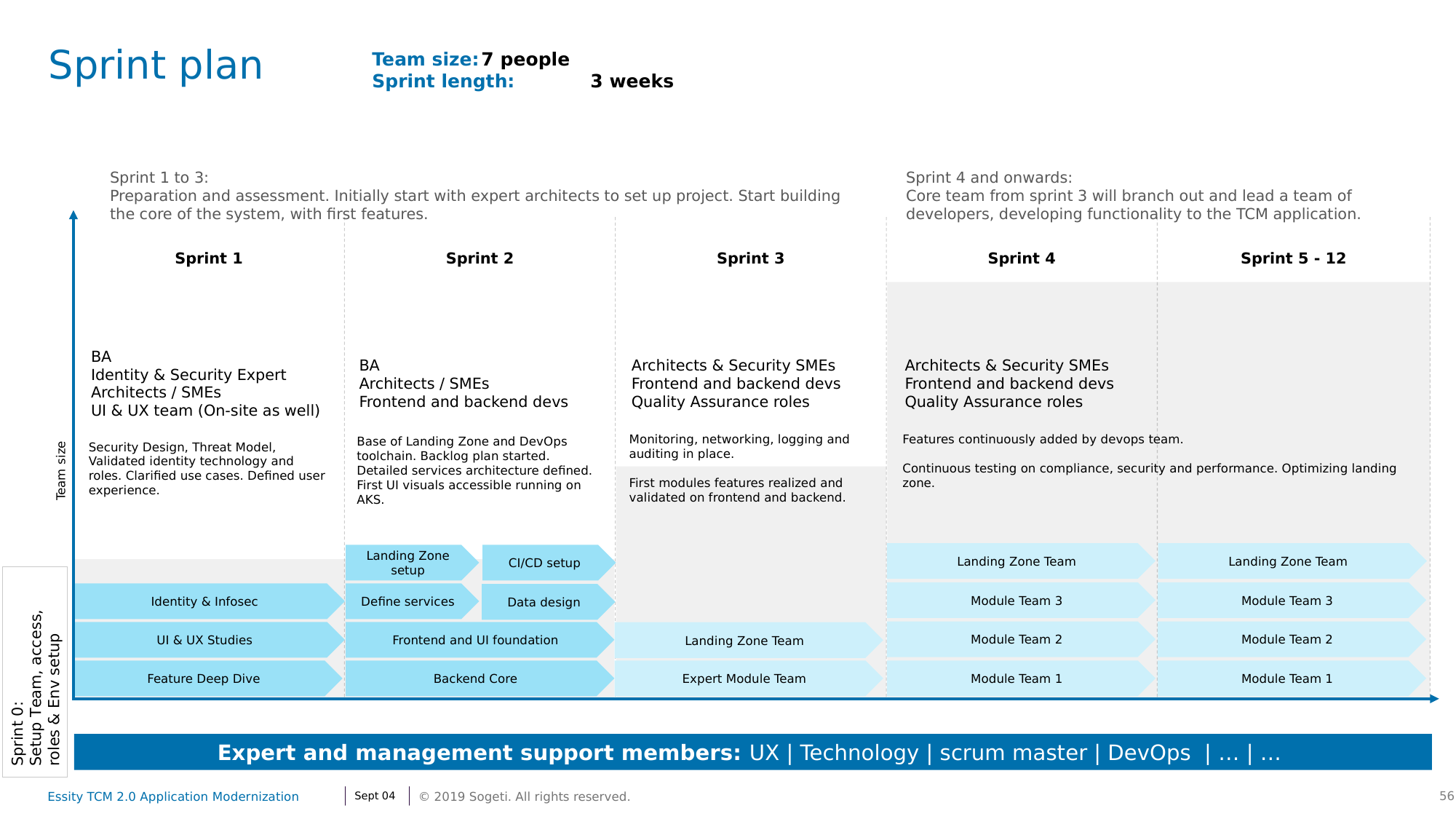

# Sprint plan
Team size:	7 people
Sprint length:	3 weeks
Sprint 1 to 3:
Preparation and assessment. Initially start with expert architects to set up project. Start building the core of the system, with first features.
Sprint 4 and onwards:
Core team from sprint 3 will branch out and lead a team of developers, developing functionality to the TCM application.
Sprint 1
Sprint 2
Sprint 3
Sprint 4
Sprint 5 - 12

BA
Identity & Security Expert
Architects / SMEs
UI & UX team (On-site as well)
BA
Architects / SMEs
Frontend and backend devs
Architects & Security SMEs
Frontend and backend devs
Quality Assurance roles
Architects & Security SMEs
Frontend and backend devs
Quality Assurance roles
Monitoring, networking, logging and auditing in place.
First modules features realized and validated on frontend and backend.
Features continuously added by devops team.
Continuous testing on compliance, security and performance. Optimizing landing zone.
Base of Landing Zone and DevOps toolchain. Backlog plan started. Detailed services architecture defined. First UI visuals accessible running on AKS.
Security Design, Threat Model, Validated identity technology and roles. Clarified use cases. Defined user experience.
Team size

Landing Zone Team
Landing Zone Team
Landing Zone setup
CI/CD setup

Module Team 3
Module Team 3
Identity & Infosec
Define services
Data design
Module Team 2
Module Team 2
UI & UX Studies
Frontend and UI foundation
Landing Zone Team
Sprint 0:
Setup Team, access, roles & Env setup
Feature Deep Dive
Backend Core
Expert Module Team
Module Team 1
Module Team 1
Expert and management support members: UX | Technology | scrum master | DevOps  | … | …